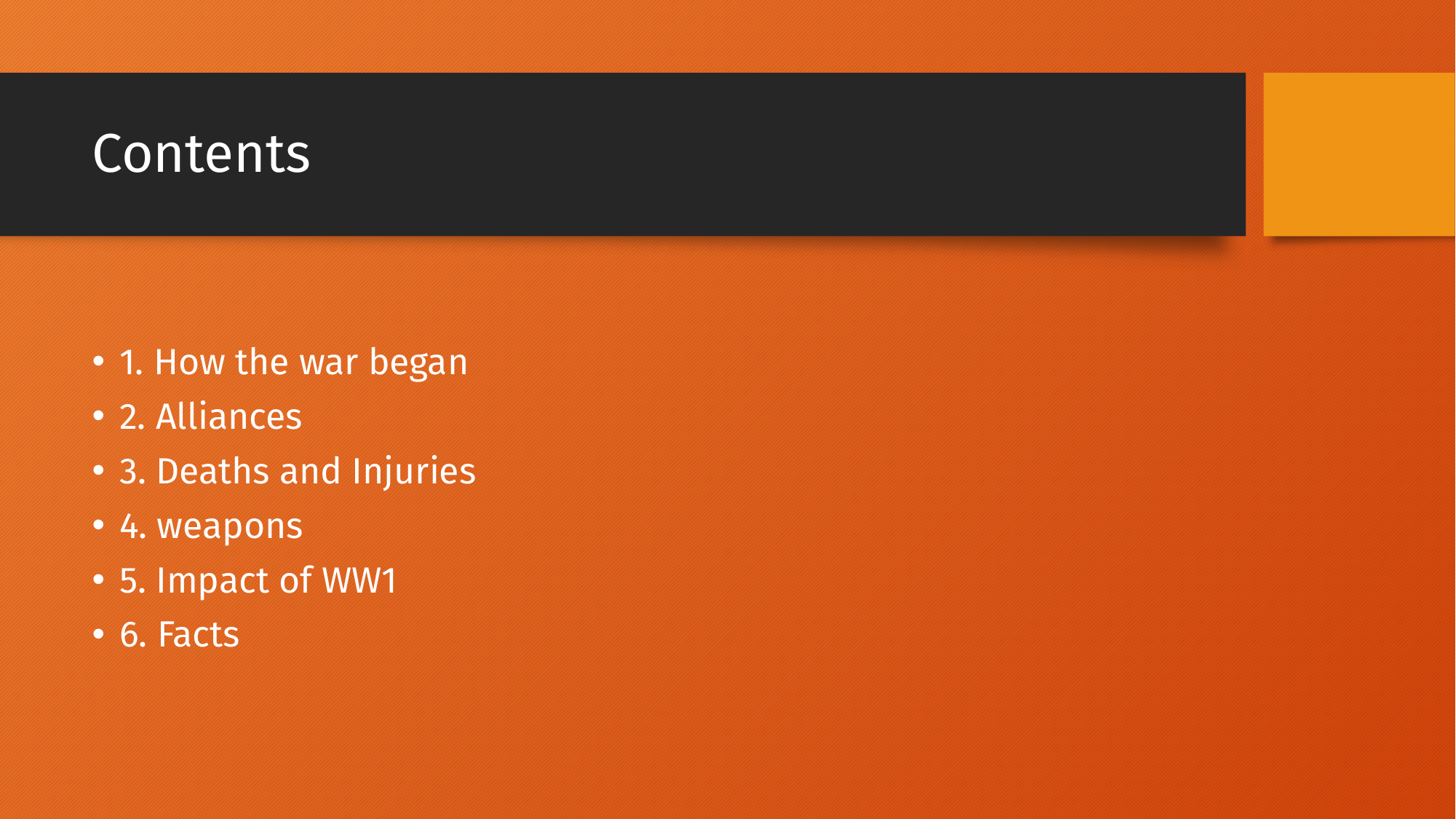

# Contents

1. How the war began
2. Alliances
3. Deaths and Injuries
4. weapons
5. Impact of WW1
6. Facts